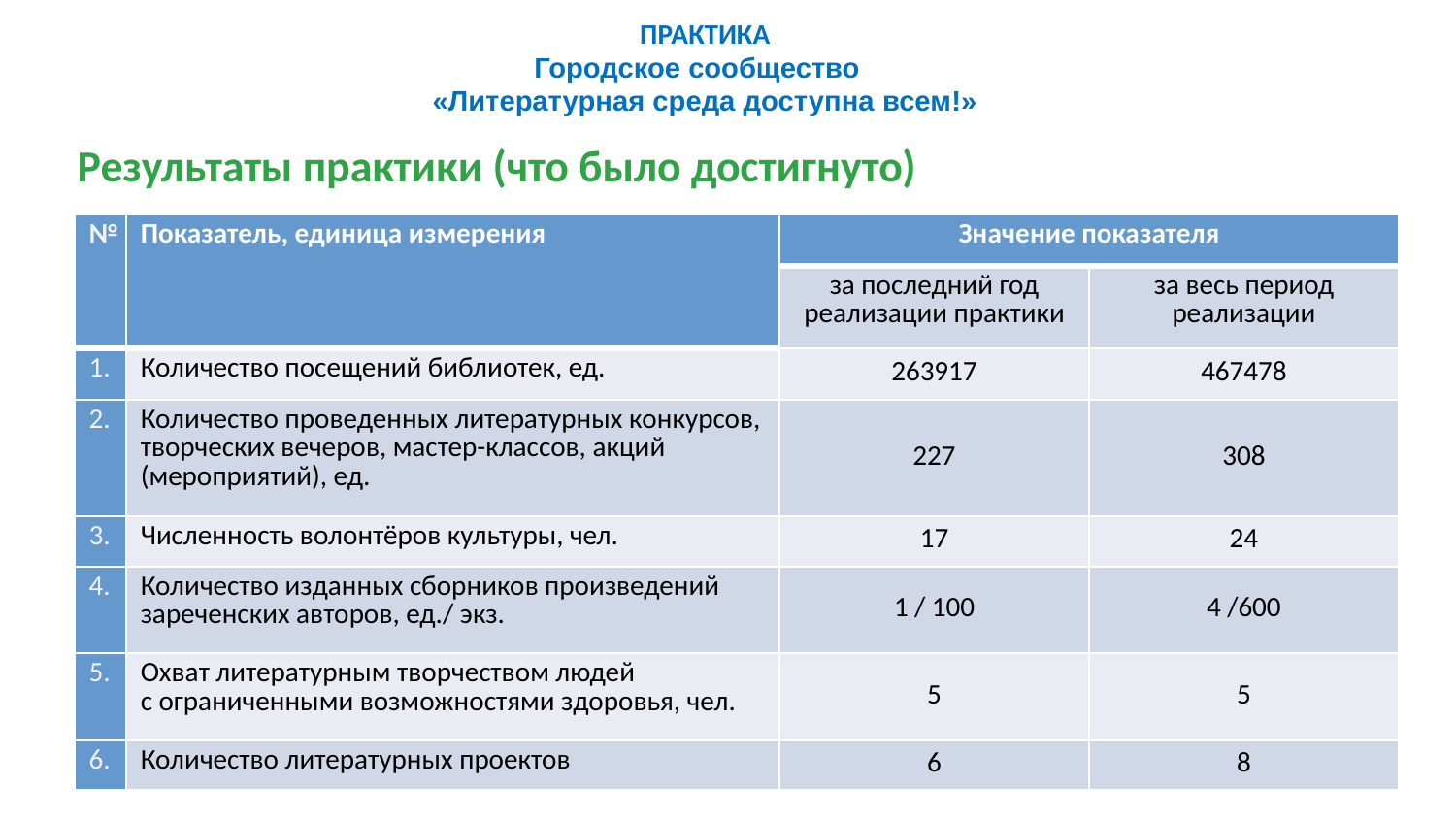

ПРАКТИКА
Городское сообщество
«Литературная среда доступна всем!»
Результаты практики (что было достигнуто)
| № | Показатель, единица измерения | Значение показателя |  |
| --- | --- | --- | --- |
|  |  | за последний год реализации практики | за весь период реализации |
| 1. | Количество посещений библиотек, ед. | 263917 | 467478 |
| 2. | Количество проведенных литературных конкурсов, творческих вечеров, мастер-классов, акций (мероприятий), ед. | 227 | 308 |
| 3. | Численность волонтёров культуры, чел. | 17 | 24 |
| 4. | Количество изданных сборников произведений зареченских авторов, ед./ экз. | 1 / 100 | 4 /600 |
| 5. | Охват литературным творчеством людей с ограниченными возможностями здоровья, чел. | 5 | 5 |
| 6. | Количество литературных проектов | 6 | 8 |